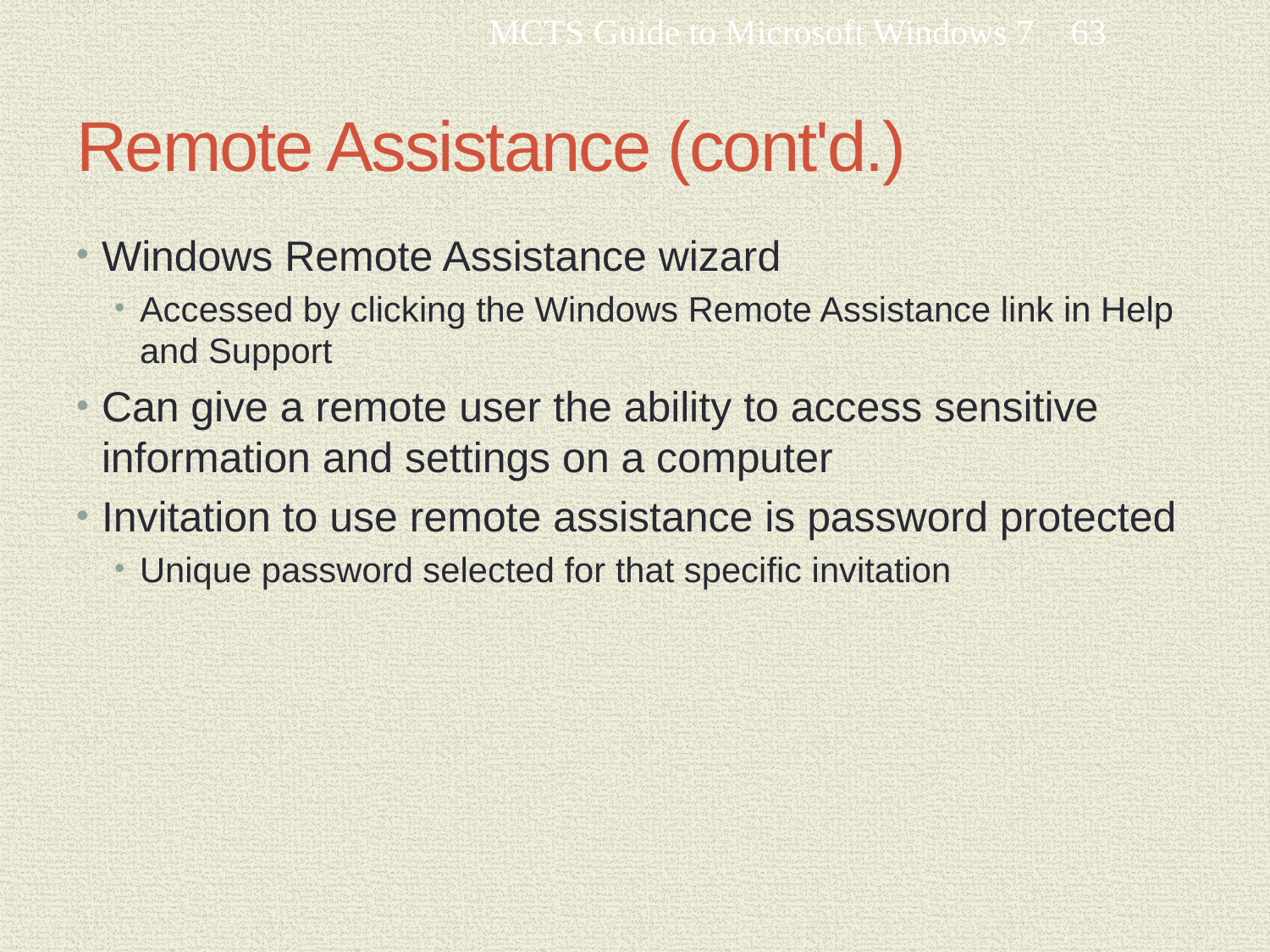

MCTS Guide to Microsoft Windows 7
63
# Remote Assistance (cont'd.)
Windows Remote Assistance wizard
Accessed by clicking the Windows Remote Assistance link in Help and Support
Can give a remote user the ability to access sensitive information and settings on a computer
Invitation to use remote assistance is password protected
Unique password selected for that specific invitation